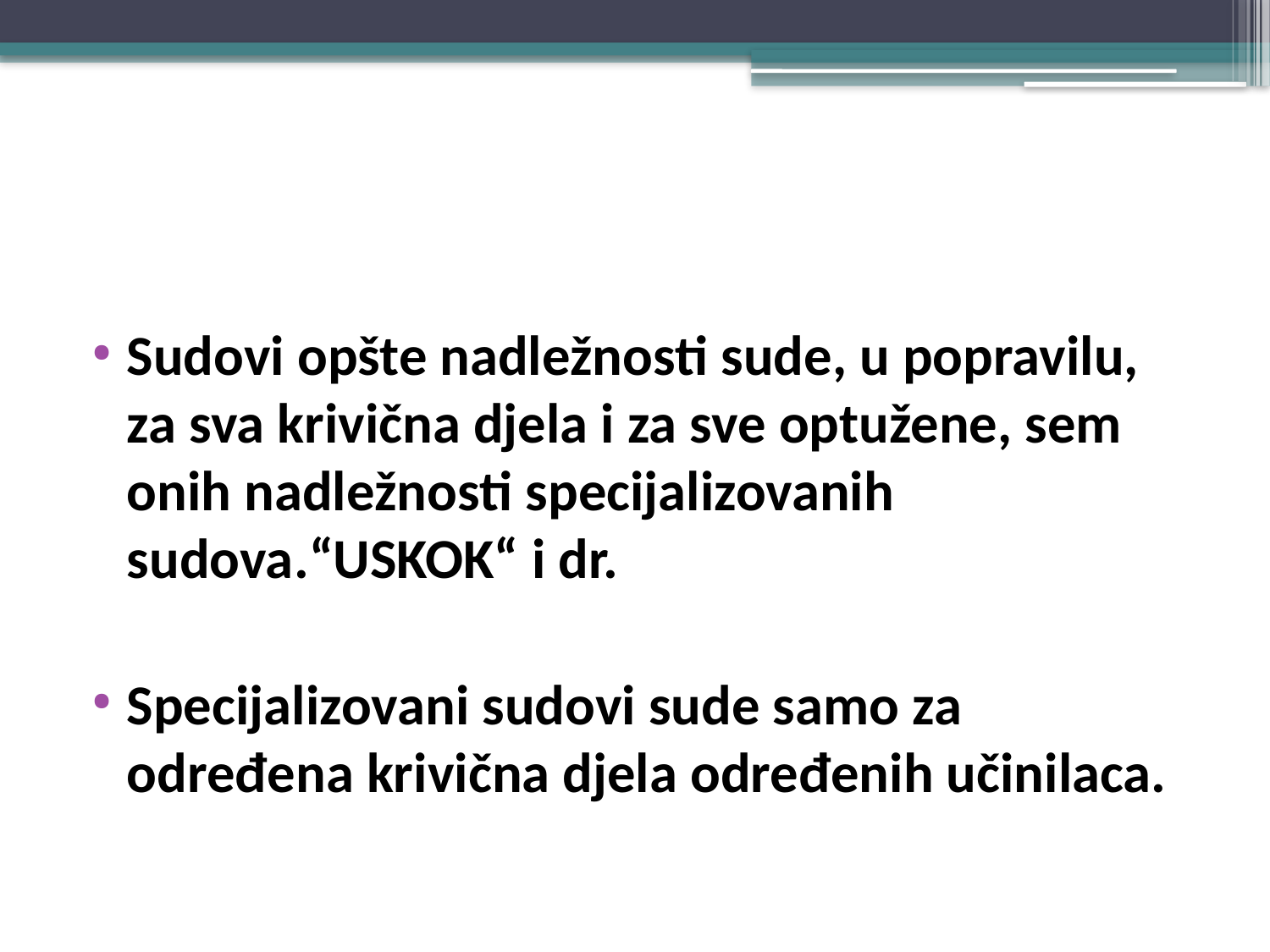

#
Sudovi opšte nadležnosti sude, u popravilu, za sva krivična djela i za sve optužene, sem onih nadležnosti specijalizovanih sudova.“USKOK“ i dr.

Specijalizovani sudovi sude samo za određena krivična djela određenih učinilaca.